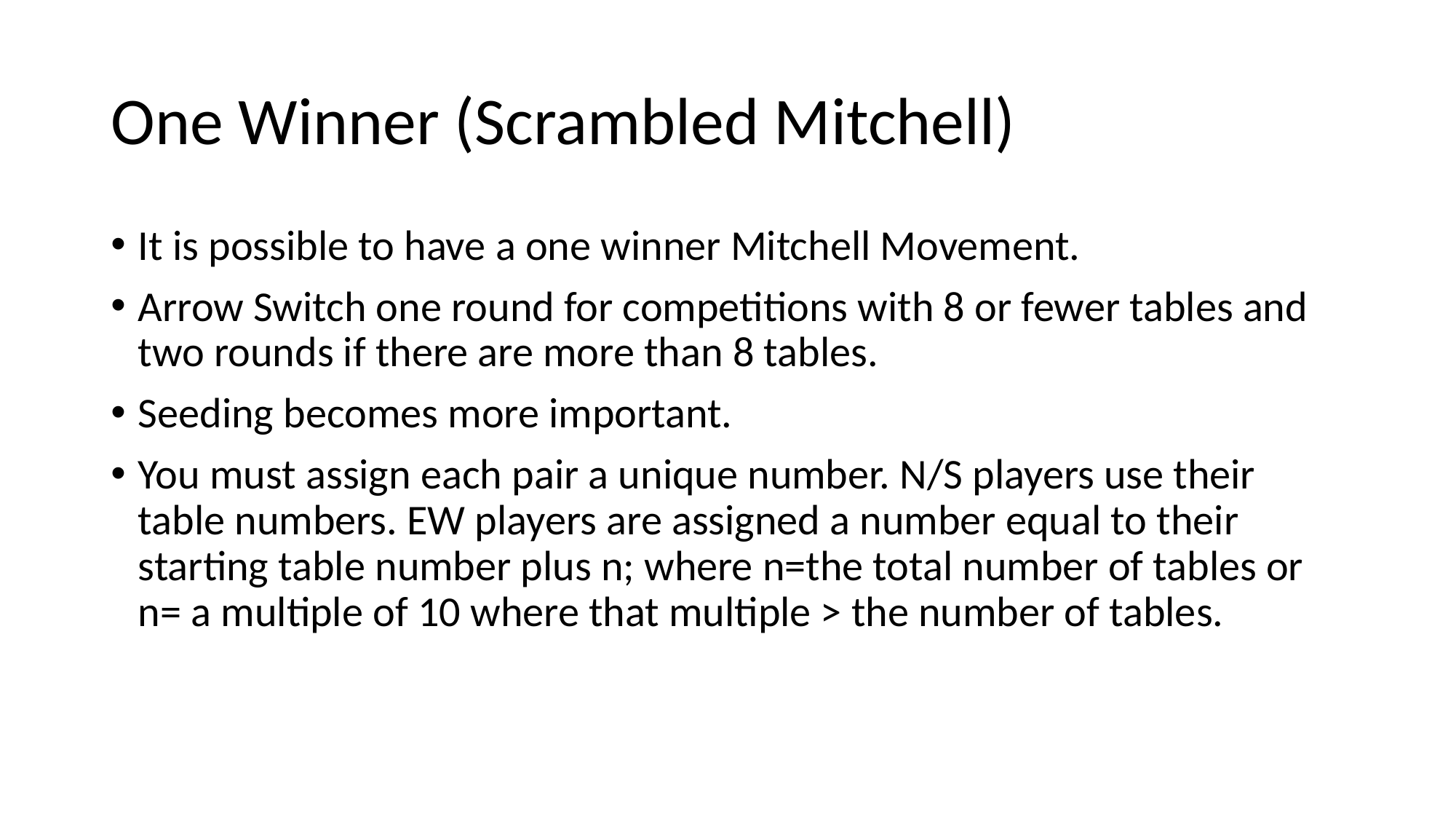

# One Winner (Scrambled Mitchell)

It is possible to have a one winner Mitchell Movement.
Arrow Switch one round for competitions with 8 or fewer tables and two rounds if there are more than 8 tables.
Seeding becomes more important.
You must assign each pair a unique number. N/S players use their table numbers. EW players are assigned a number equal to their starting table number plus n; where n=the total number of tables or n= a multiple of 10 where that multiple > the number of tables.